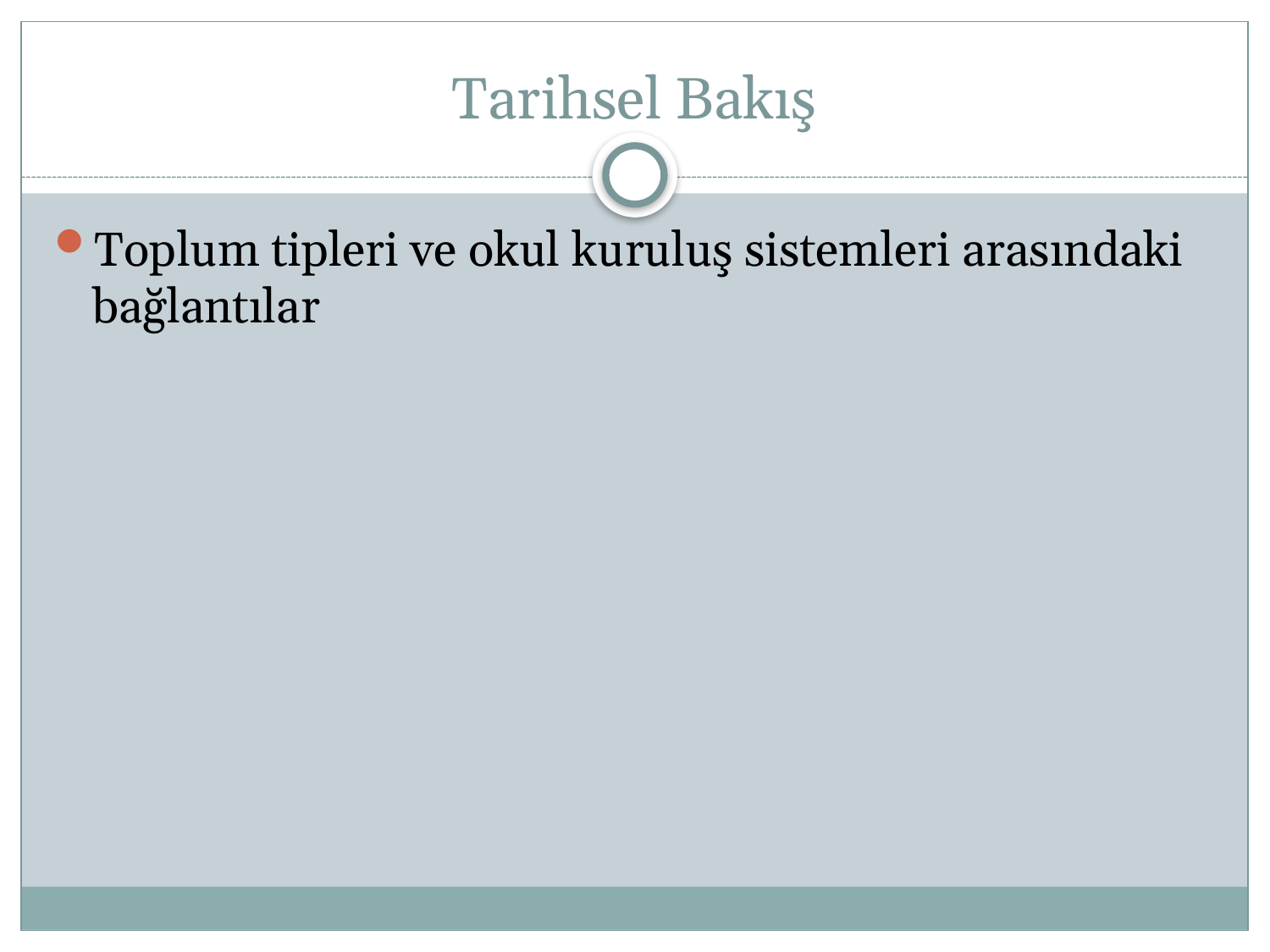

# Tarihsel Bakış
Toplum tipleri ve okul kuruluş sistemleri arasındaki bağlantılar